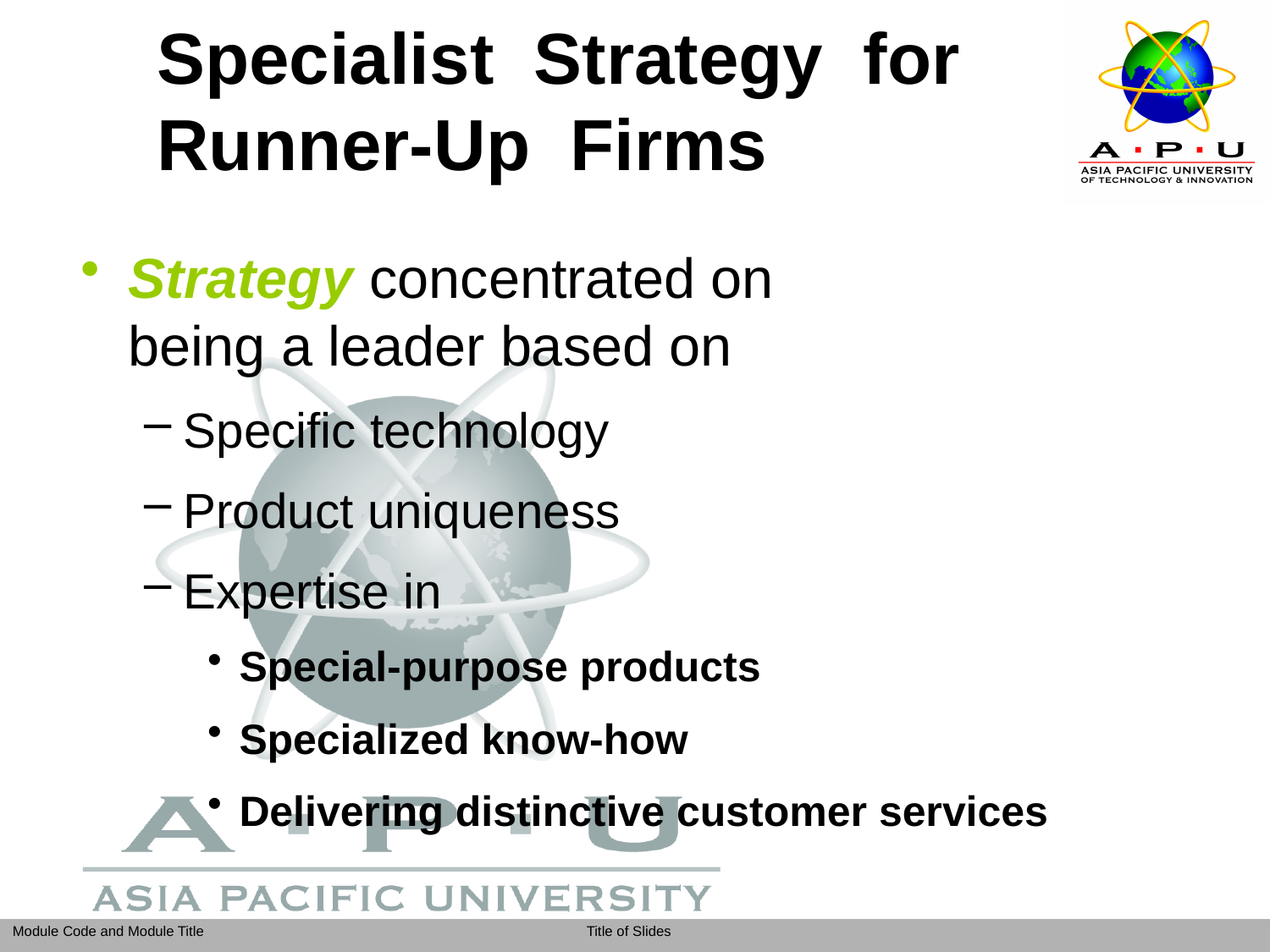

# Specialist  Strategy  for Runner-Up  Firms
Strategy concentrated on
being a leader based on
Specific technology
Product uniqueness
Expertise in
Special-purpose products
Specialized know-how
Delivering distinctive customer services